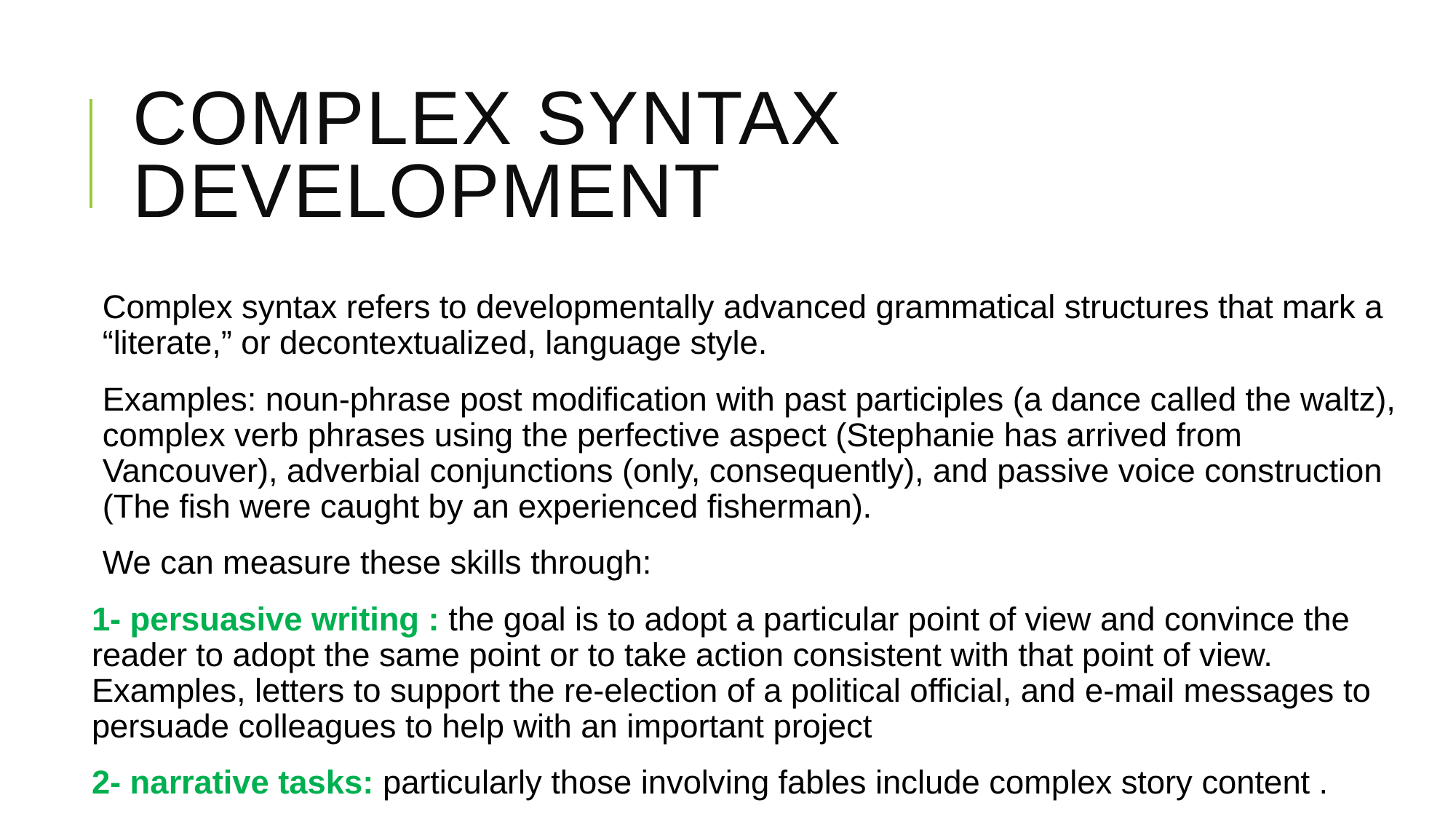

# Complex Syntax Development

Complex syntax refers to developmentally advanced grammatical structures that mark a “literate,” or decontextualized, language style.
Examples: noun-phrase post modification with past participles (a dance called the waltz), complex verb phrases using the perfective aspect (Stephanie has arrived from Vancouver), adverbial conjunctions (only, consequently), and passive voice construction (The fish were caught by an experienced fisherman).
We can measure these skills through:
1- persuasive writing : the goal is to adopt a particular point of view and convince the reader to adopt the same point or to take action consistent with that point of view. Examples, letters to support the re-election of a political official, and e-mail messages to persuade colleagues to help with an important project
2- narrative tasks: particularly those involving fables include complex story content .